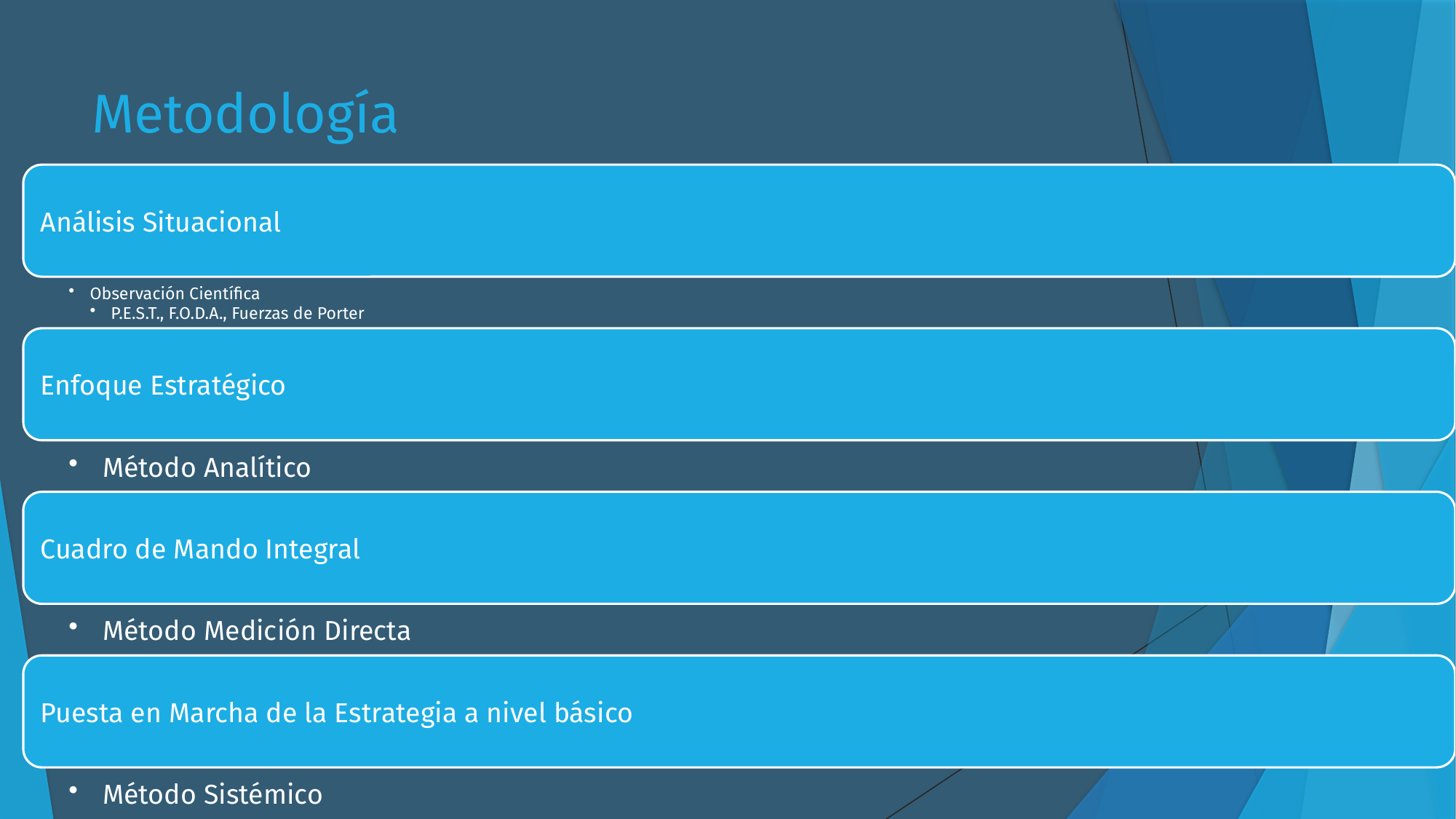

# Metodología
Análisis Situacional
Observación Científica
Enfoque Estratégico
Método Analítico
P.E.S.T., F.O.D.A., Fuerzas de Porter
Cuadro de Mando Integral
Método Medición Directa
Puesta en Marcha de la Estrategia a nivel básico
Método Sistémico